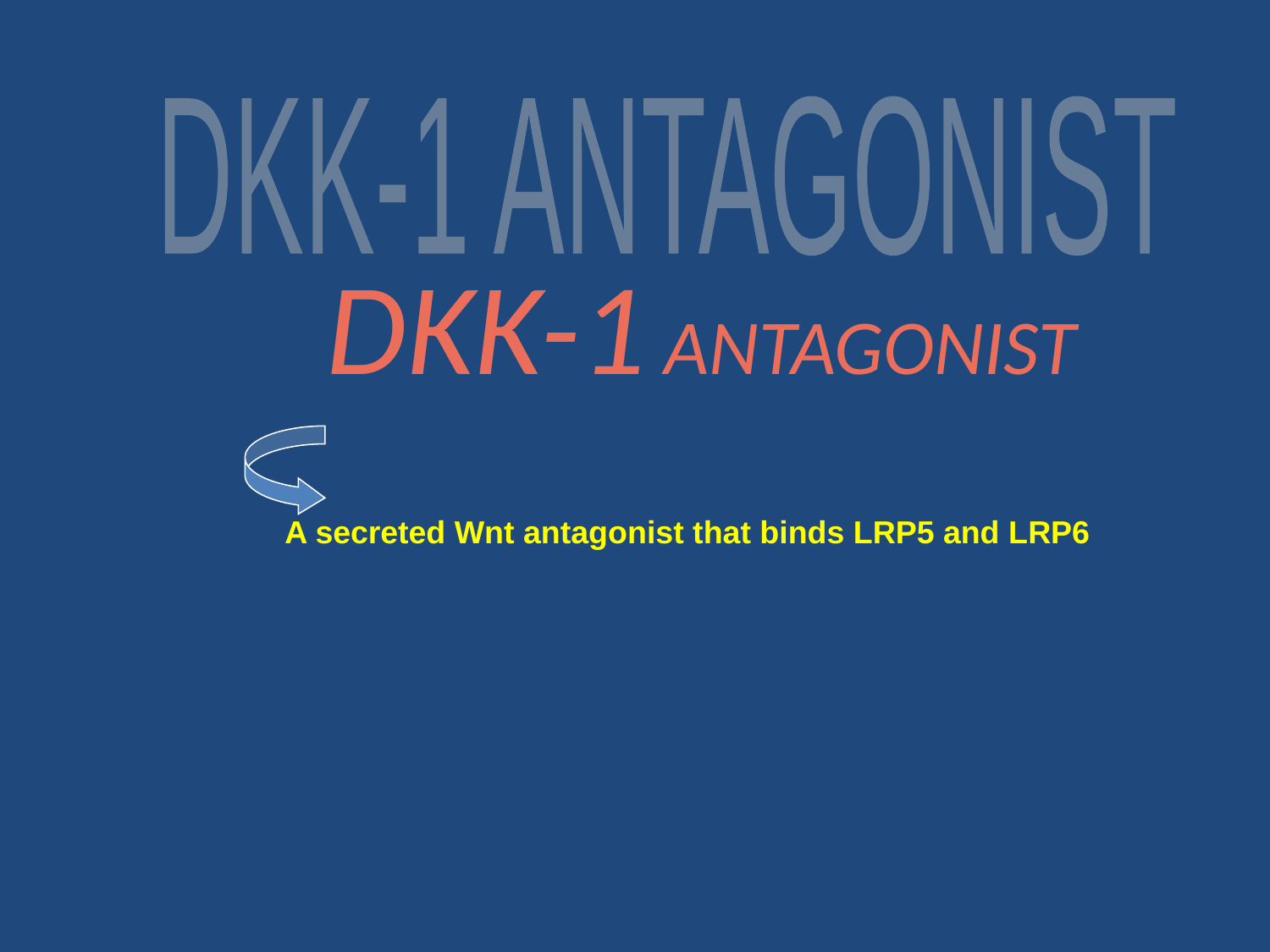

DKK-1 ANTAGONIST
DKK-1 ANTAGONIST

A secreted Wnt antagonist that binds LRP5 and LRP6